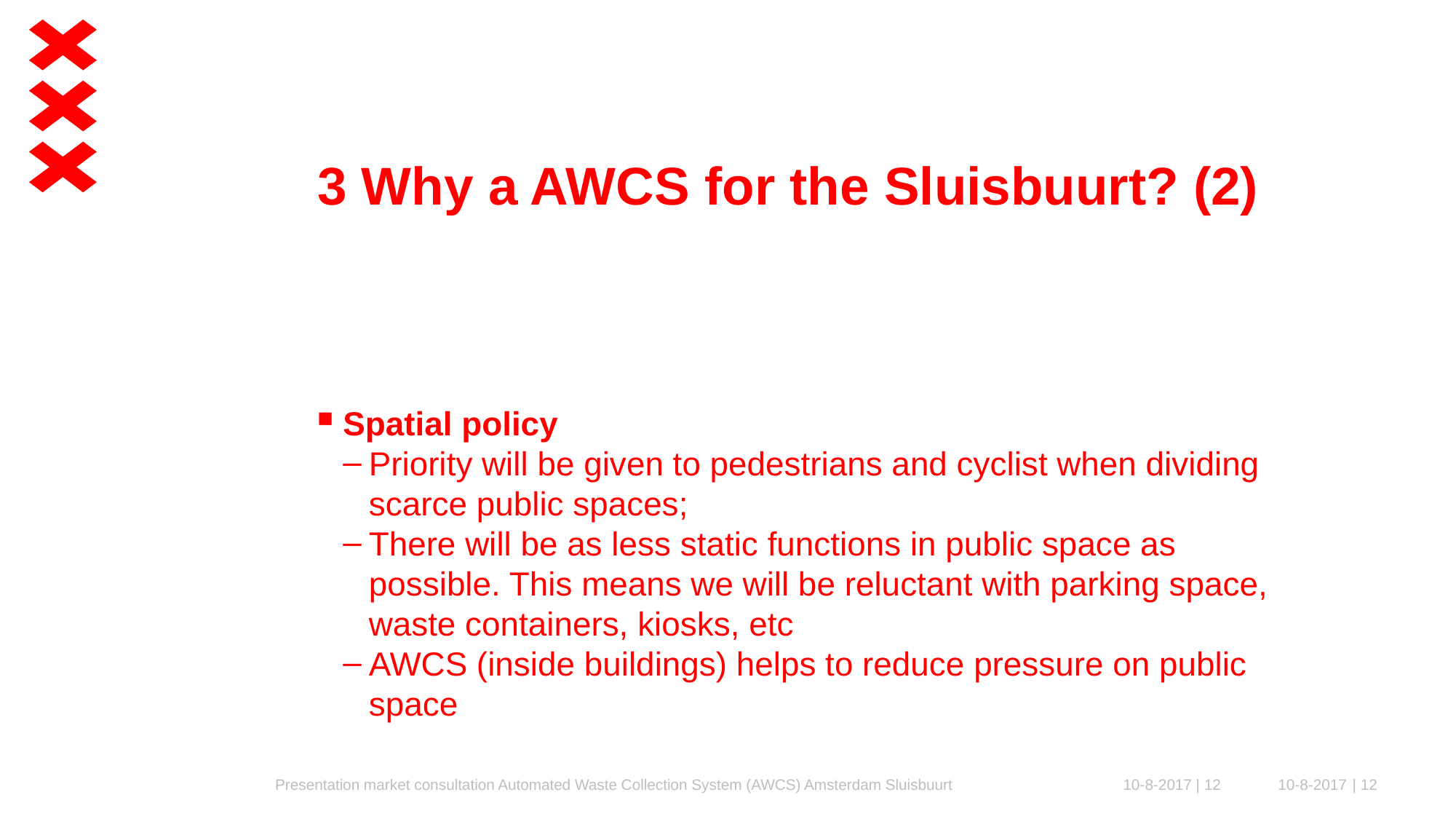

3 Why a AWCS for the Sluisbuurt? (2)
Spatial policy
Priority will be given to pedestrians and cyclist when dividing scarce public spaces;
There will be as less static functions in public space as possible. This means we will be reluctant with parking space, waste containers, kiosks, etc
AWCS (inside buildings) helps to reduce pressure on public space
Presentation market consultation Automated Waste Collection System (AWCS) Amsterdam Sluisbuurt
10-8-2017
| 12
10-8-2017
| 12